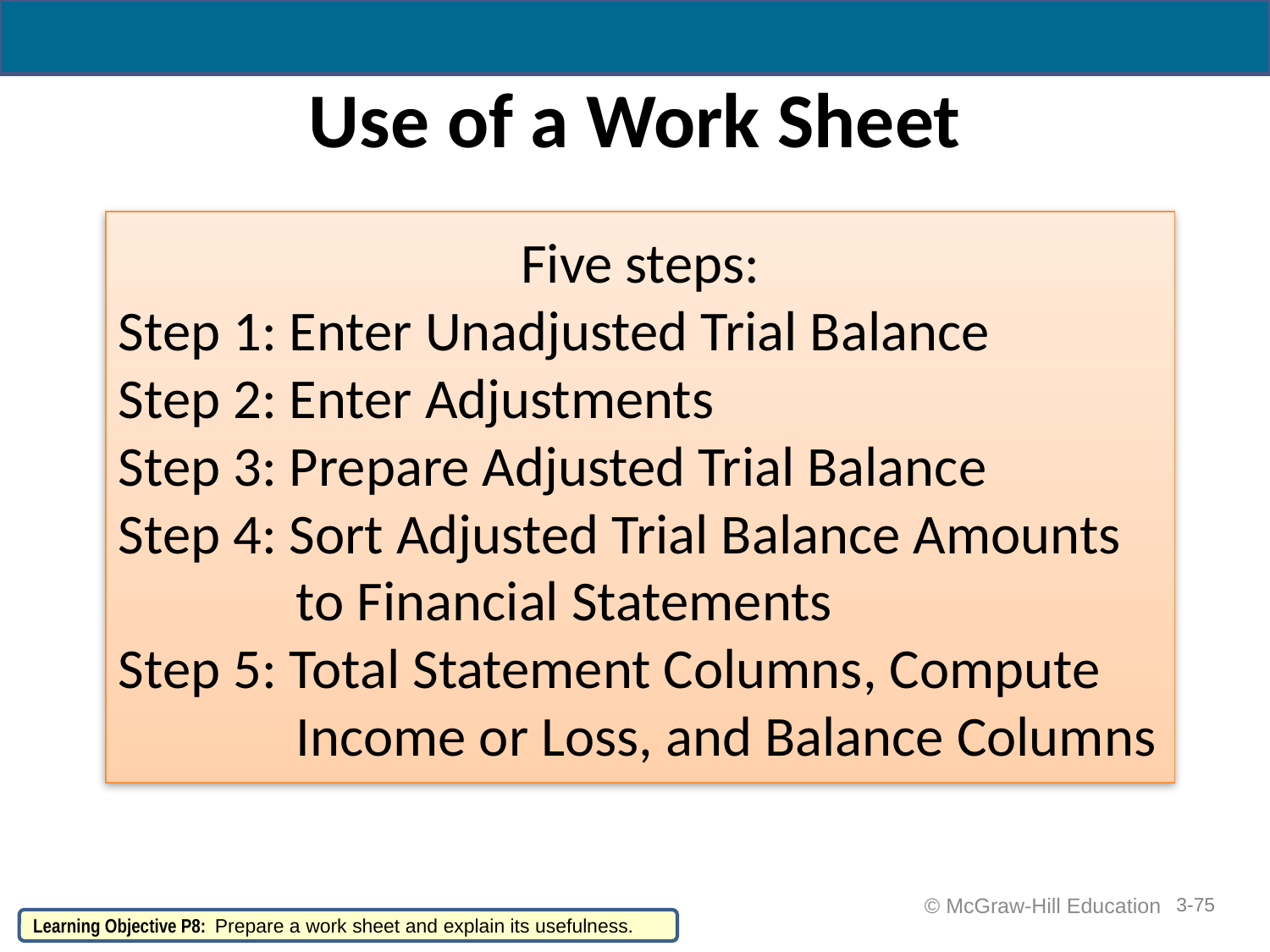

# Use of a Work Sheet
Five steps:
Step 1: Enter Unadjusted Trial Balance
Step 2: Enter Adjustments
Step 3: Prepare Adjusted Trial Balance
Step 4: Sort Adjusted Trial Balance Amounts
              to Financial Statements
Step 5: Total Statement Columns, Compute
              Income or Loss, and Balance Columns
 © McGraw-Hill Education
3-75
Learning Objective P8:  Prepare a work sheet and explain its usefulness.